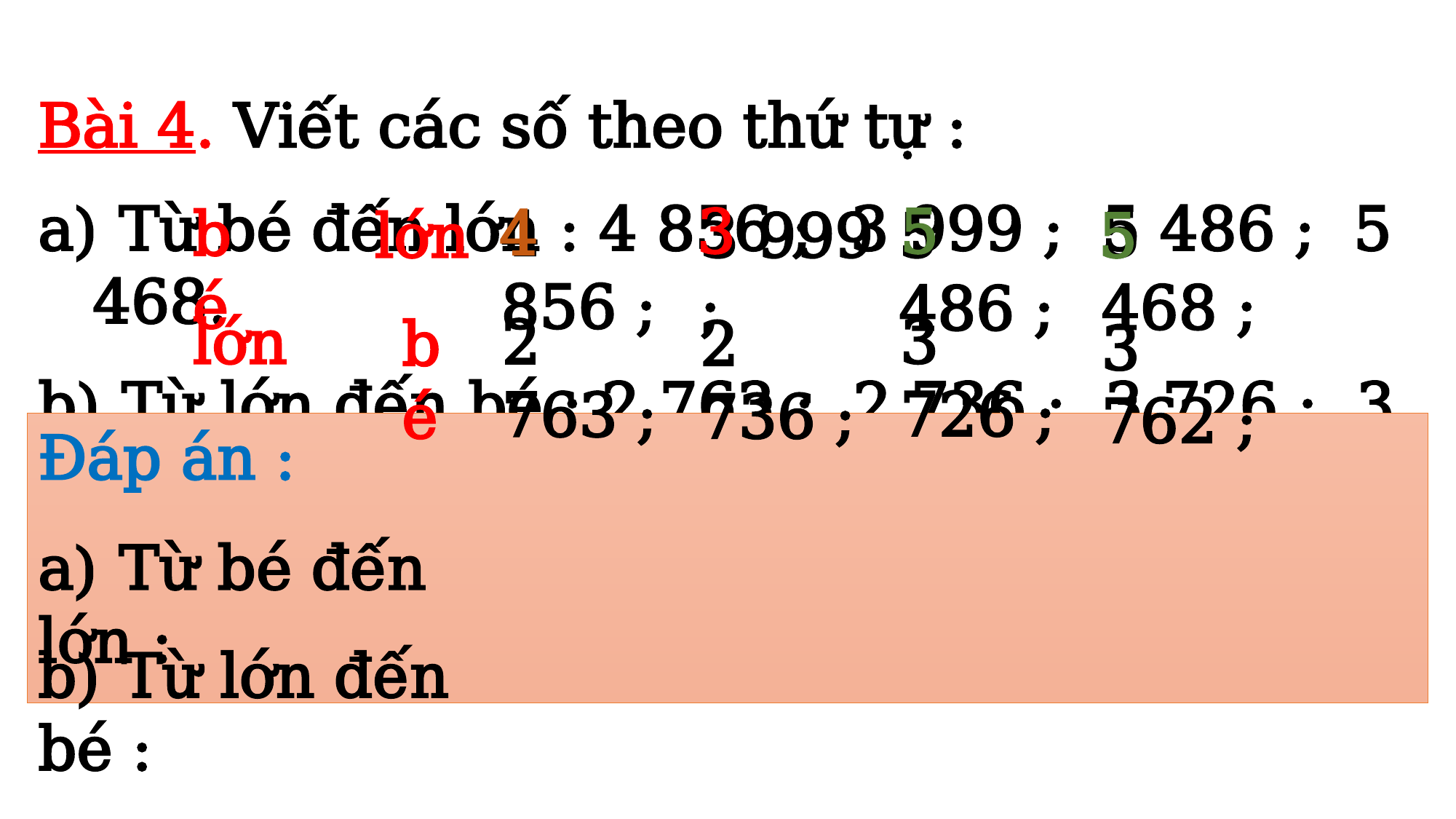

Bài 4. Viết các số theo thứ tự :
 Từ bé đến lớn : 4 856 ;  3 999 ;  5 486 ;  5 468.
 Từ lớn đến bé : 2 763 ;  2 736 ;  3 726 ;  3 762 .
3
5
4
bé
4 856 ;
5 468 ;
lớn
3 999 ;
5 486 ;
5
3 726 ;
lớn
2 763 ;
bé
2 736 ;
3 762 ;
Đáp án :

a) Từ bé đến lớn :
b) Từ lớn đến bé :